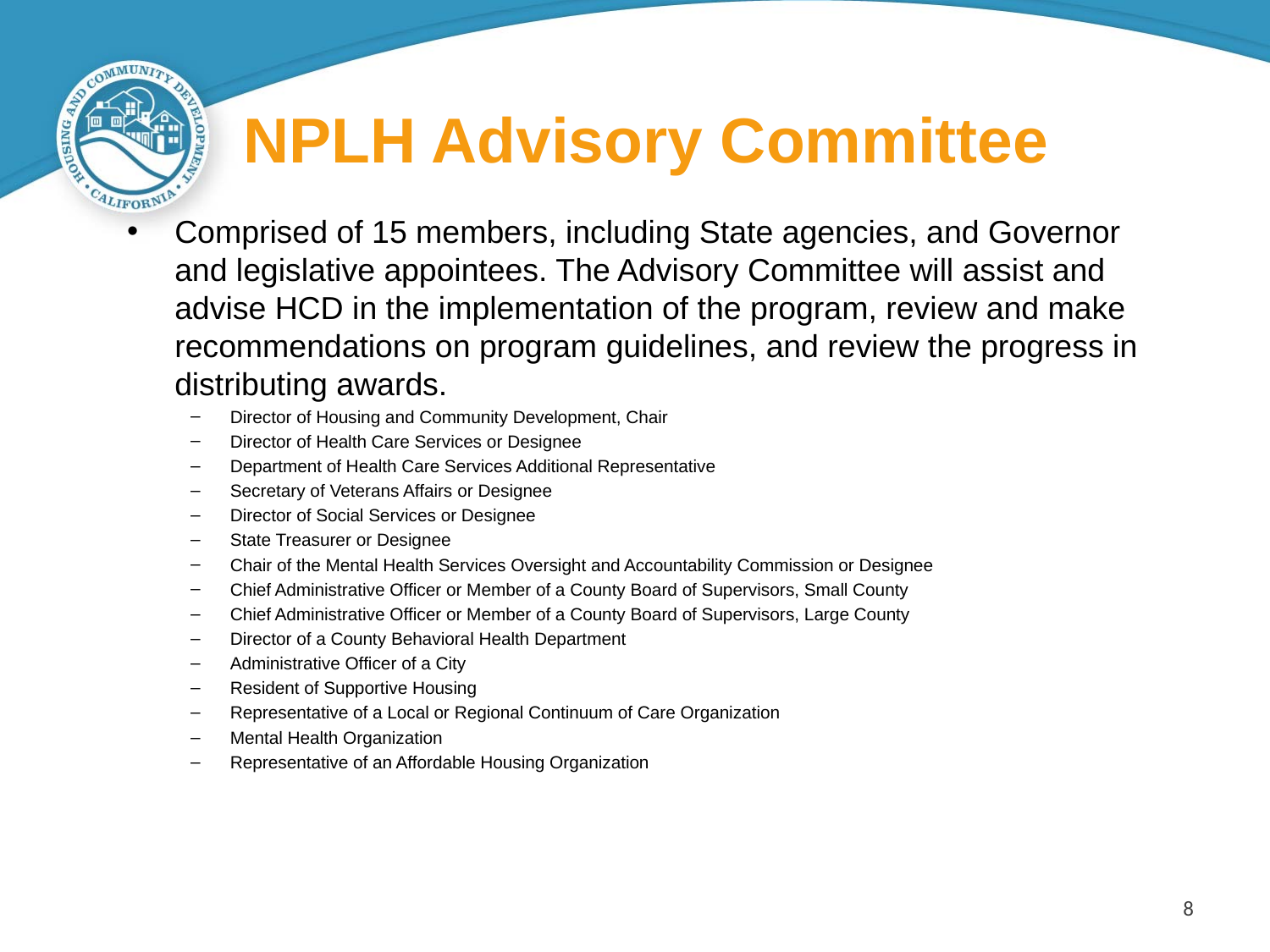

# NPLH Advisory Committee
Comprised of 15 members, including State agencies, and Governor and legislative appointees. The Advisory Committee will assist and advise HCD in the implementation of the program, review and make recommendations on program guidelines, and review the progress in distributing awards.
Director of Housing and Community Development, Chair
Director of Health Care Services or Designee
Department of Health Care Services Additional Representative
Secretary of Veterans Affairs or Designee
Director of Social Services or Designee
State Treasurer or Designee
Chair of the Mental Health Services Oversight and Accountability Commission or Designee
Chief Administrative Officer or Member of a County Board of Supervisors, Small County
Chief Administrative Officer or Member of a County Board of Supervisors, Large County
Director of a County Behavioral Health Department
Administrative Officer of a City
Resident of Supportive Housing
Representative of a Local or Regional Continuum of Care Organization
Mental Health Organization
Representative of an Affordable Housing Organization
8